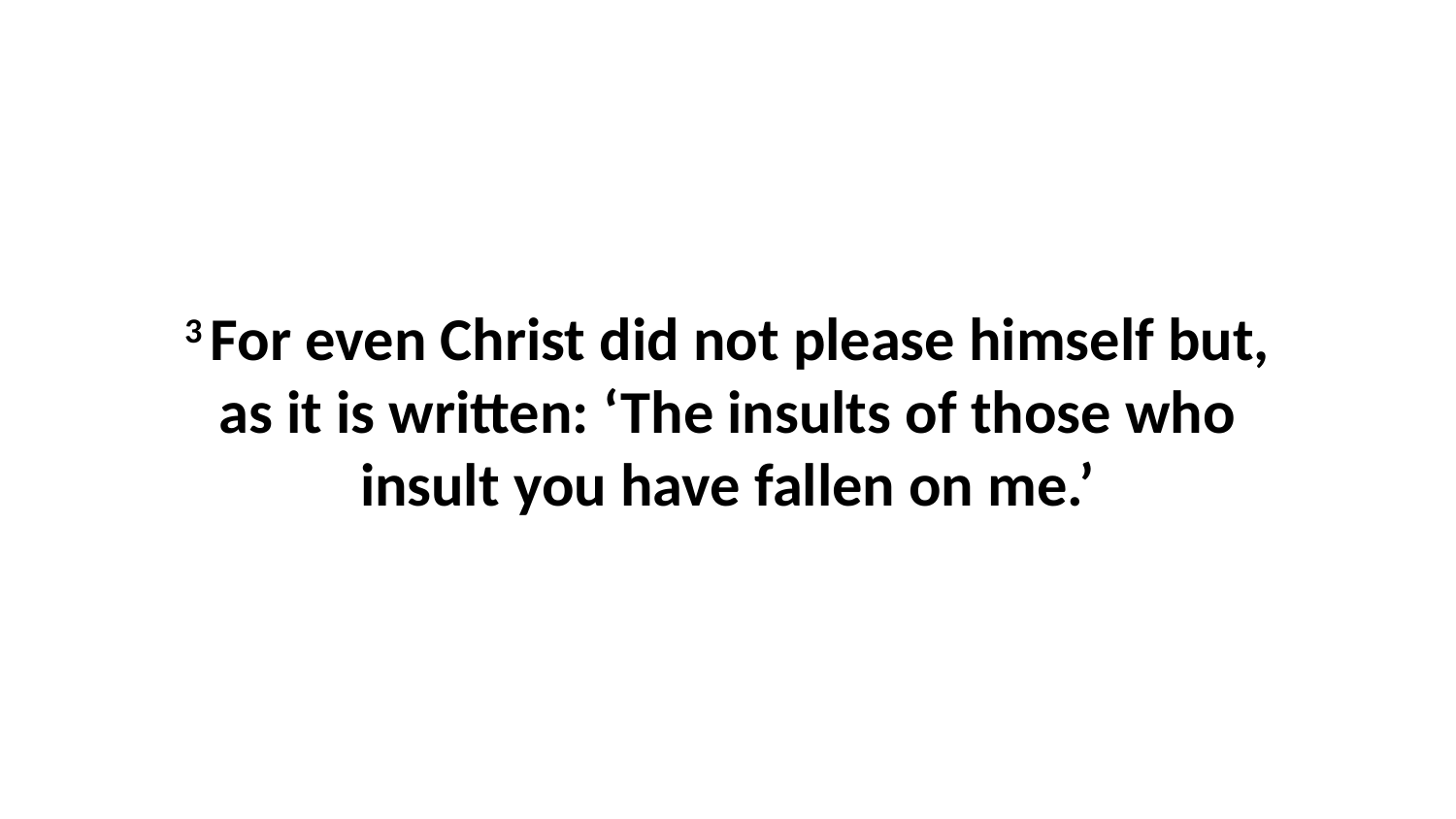

3 For even Christ did not please himself but, as it is written: ‘The insults of those who insult you have fallen on me.’